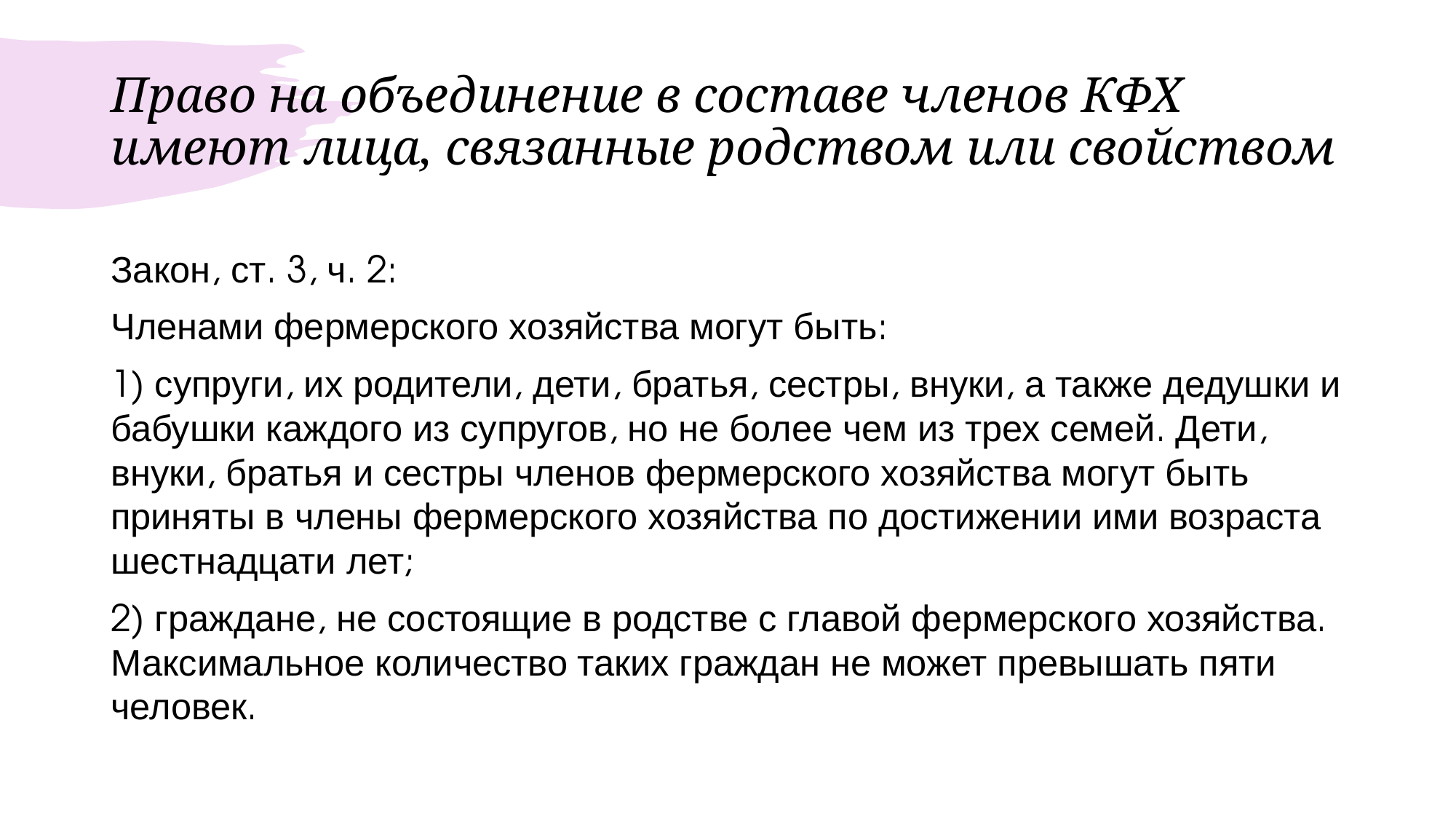

# Право на объединение в составе членов КФХ имеют лица, связанные родством или свойством
Закон, ст. 3, ч. 2:
Членами фермерского хозяйства могут быть:
1) супруги, их родители, дети, братья, сестры, внуки, а также дедушки и бабушки каждого из супругов, но не более чем из трех семей. Дети, внуки, братья и сестры членов фермерского хозяйства могут быть приняты в члены фермерского хозяйства по достижении ими возраста шестнадцати лет;
2) граждане, не состоящие в родстве с главой фермерского хозяйства. Максимальное количество таких граждан не может превышать пяти человек.